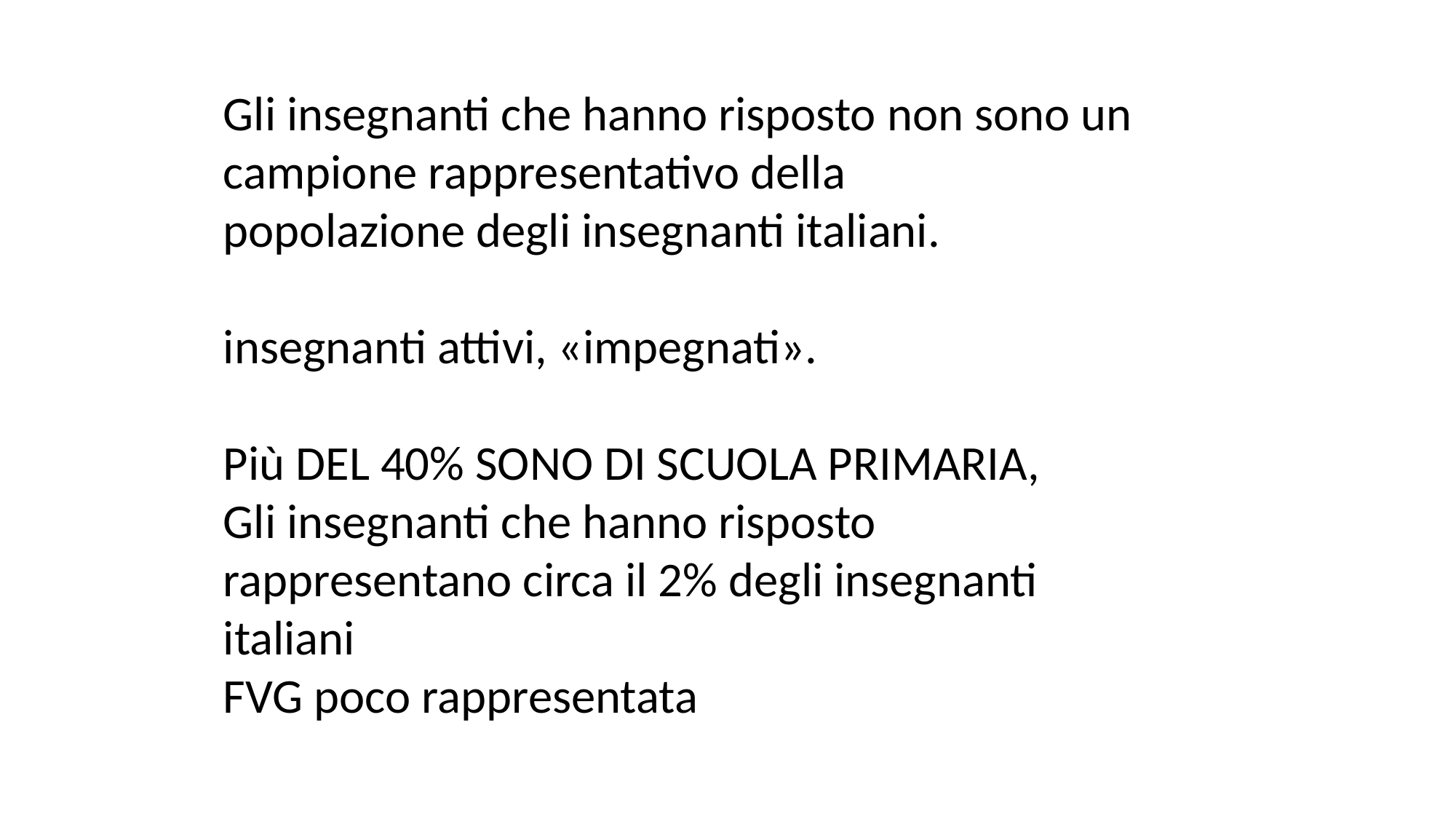

Gli insegnanti che hanno risposto non sono un campione rappresentativo della
popolazione degli insegnanti italiani.

insegnanti attivi, «impegnati».

Più DEL 40% SONO DI SCUOLA PRIMARIA,
Gli insegnanti che hanno risposto rappresentano circa il 2% degli insegnanti italiani
FVG poco rappresentata